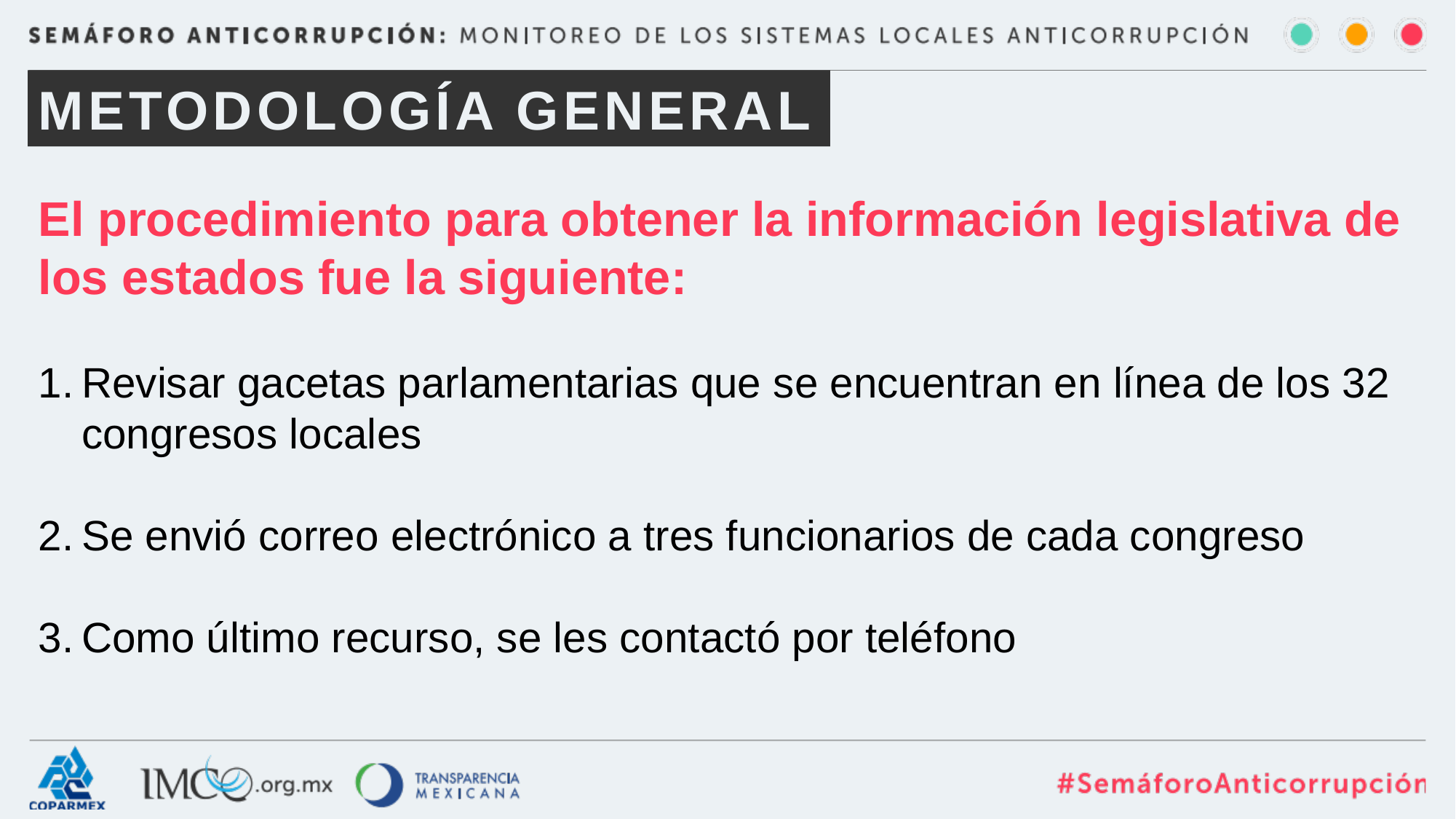

METODOLOGÍA GENERAL
El procedimiento para obtener la información legislativa de los estados fue la siguiente:

Revisar gacetas parlamentarias que se encuentran en línea de los 32 congresos locales

Se envió correo electrónico a tres funcionarios de cada congreso

Como último recurso, se les contactó por teléfono